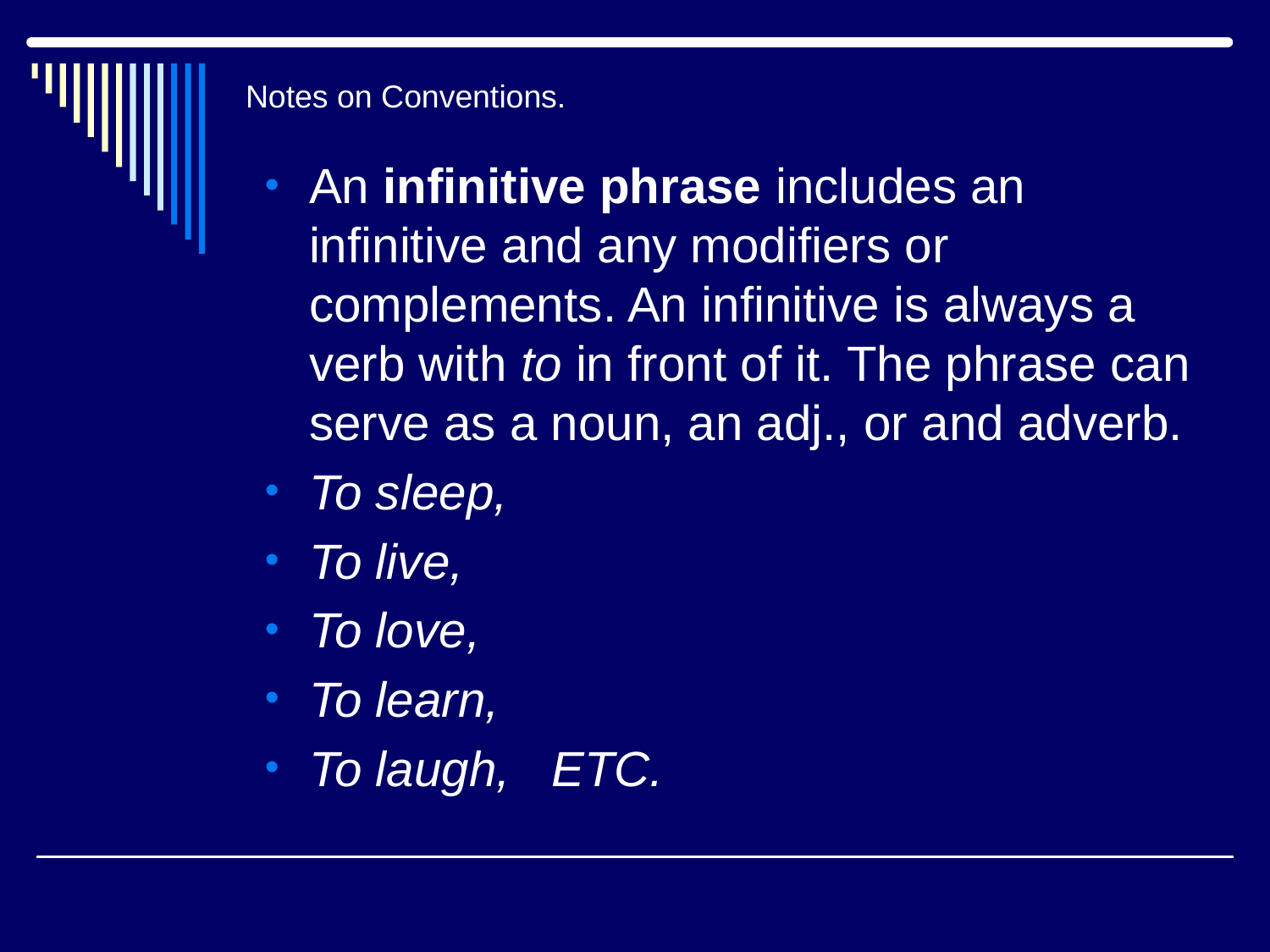

# Notes on Conventions.
An infinitive phrase includes an infinitive and any modifiers or complements. An infinitive is always a verb with to in front of it. The phrase can serve as a noun, an adj., or and adverb.
To sleep,
To live,
To love,
To learn,
To laugh,   ETC.